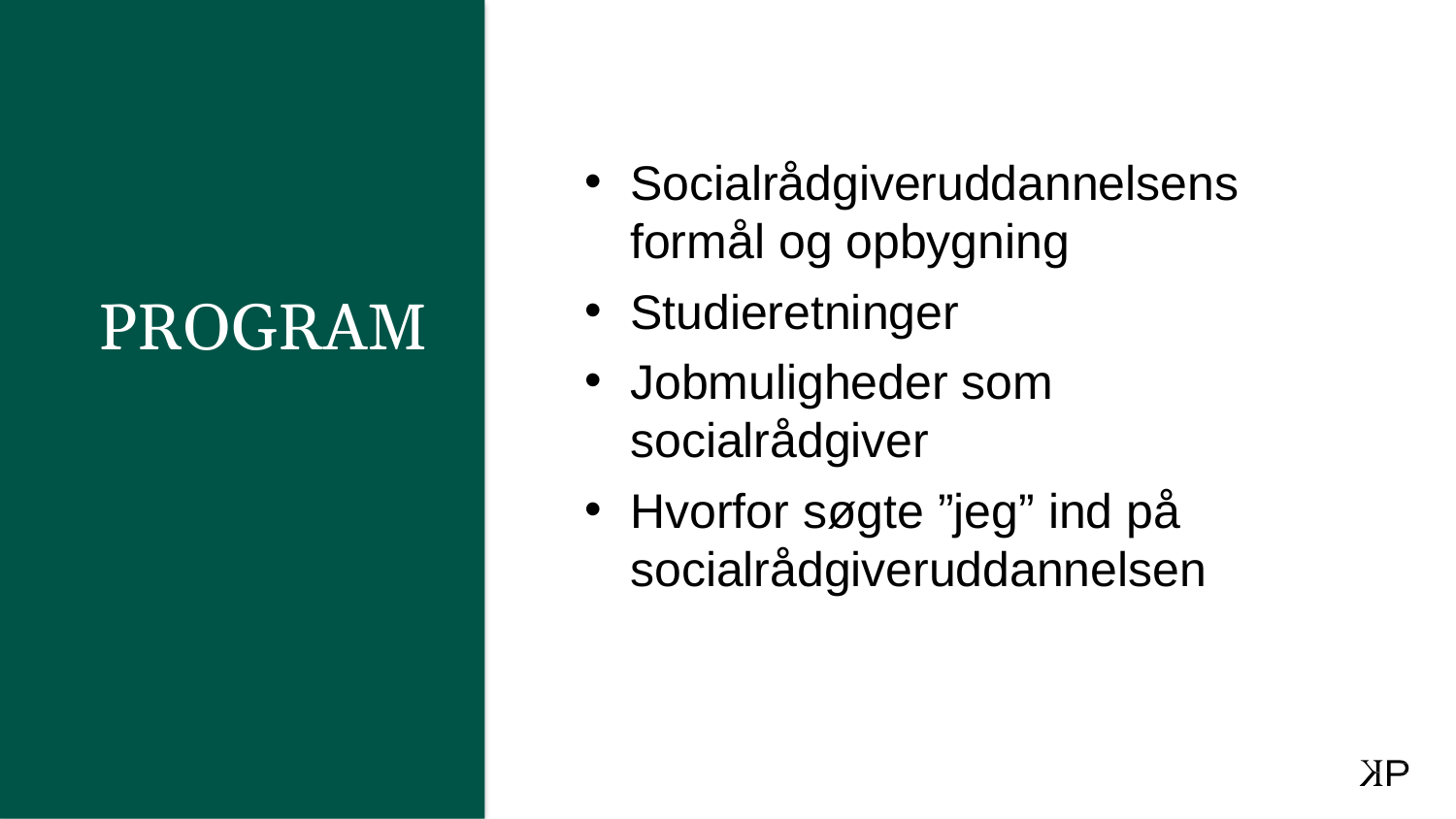

Socialrådgiveruddannelsens formål og opbygning
Studieretninger
Jobmuligheder som socialrådgiver
Hvorfor søgte ”jeg” ind på socialrådgiveruddannelsen

PROGRAM